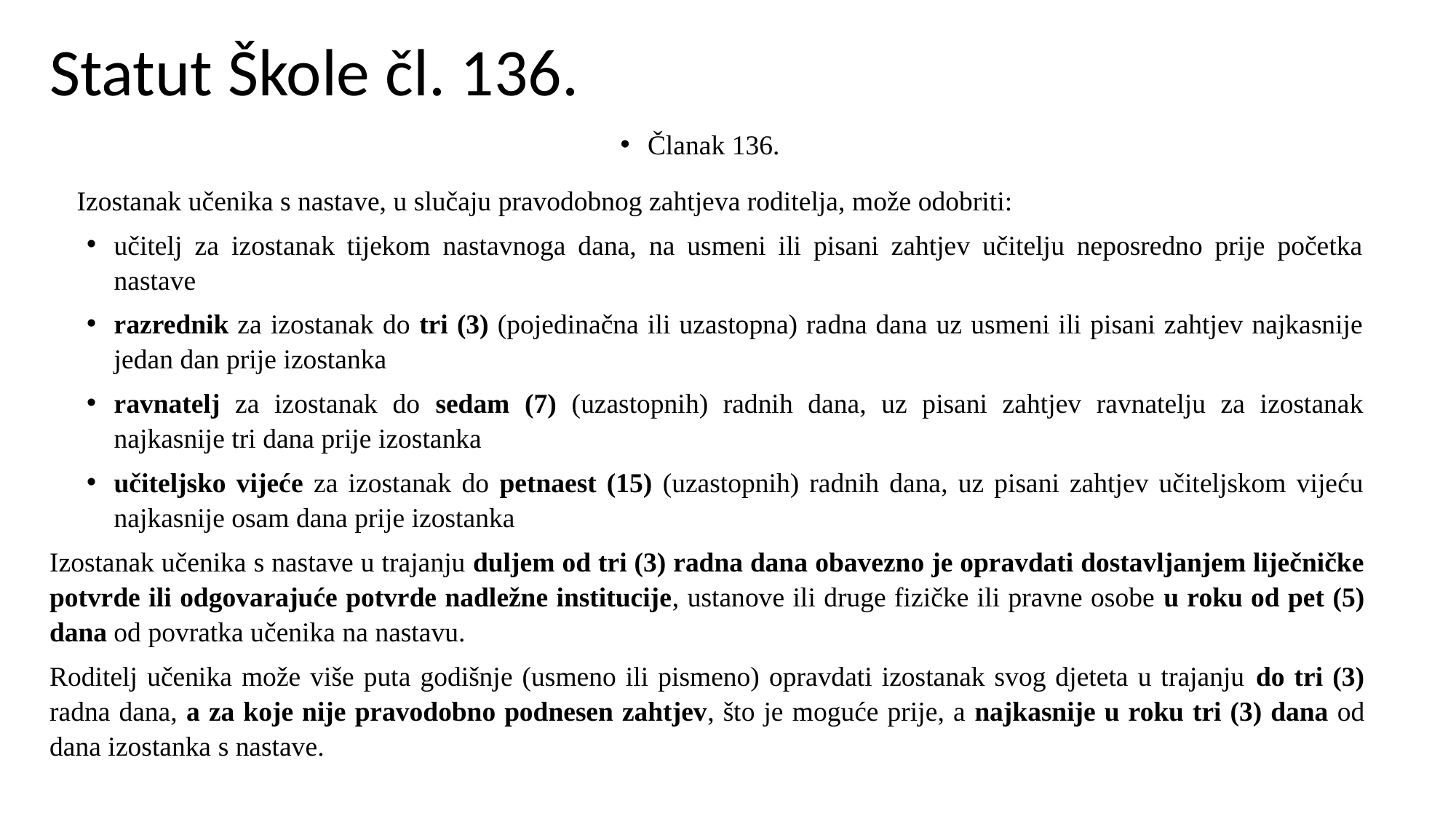

# Statut Škole čl. 136.
Članak 136.
Izostanak učenika s nastave, u slučaju pravodobnog zahtjeva roditelja, može odobriti:
učitelj za izostanak tijekom nastavnoga dana, na usmeni ili pisani zahtjev učitelju neposredno prije početka nastave
razrednik za izostanak do tri (3) (pojedinačna ili uzastopna) radna dana uz usmeni ili pisani zahtjev najkasnije jedan dan prije izostanka
ravnatelj za izostanak do sedam (7) (uzastopnih) radnih dana, uz pisani zahtjev ravnatelju za izostanak najkasnije tri dana prije izostanka
učiteljsko vijeće za izostanak do petnaest (15) (uzastopnih) radnih dana, uz pisani zahtjev učiteljskom vijeću najkasnije osam dana prije izostanka
Izostanak učenika s nastave u trajanju duljem od tri (3) radna dana obavezno je opravdati dostavljanjem liječničke potvrde ili odgovarajuće potvrde nadležne institucije, ustanove ili druge fizičke ili pravne osobe u roku od pet (5) dana od povratka učenika na nastavu.
Roditelj učenika može više puta godišnje (usmeno ili pismeno) opravdati izostanak svog djeteta u trajanju do tri (3) radna dana, a za koje nije pravodobno podnesen zahtjev, što je moguće prije, a najkasnije u roku tri (3) dana od dana izostanka s nastave.